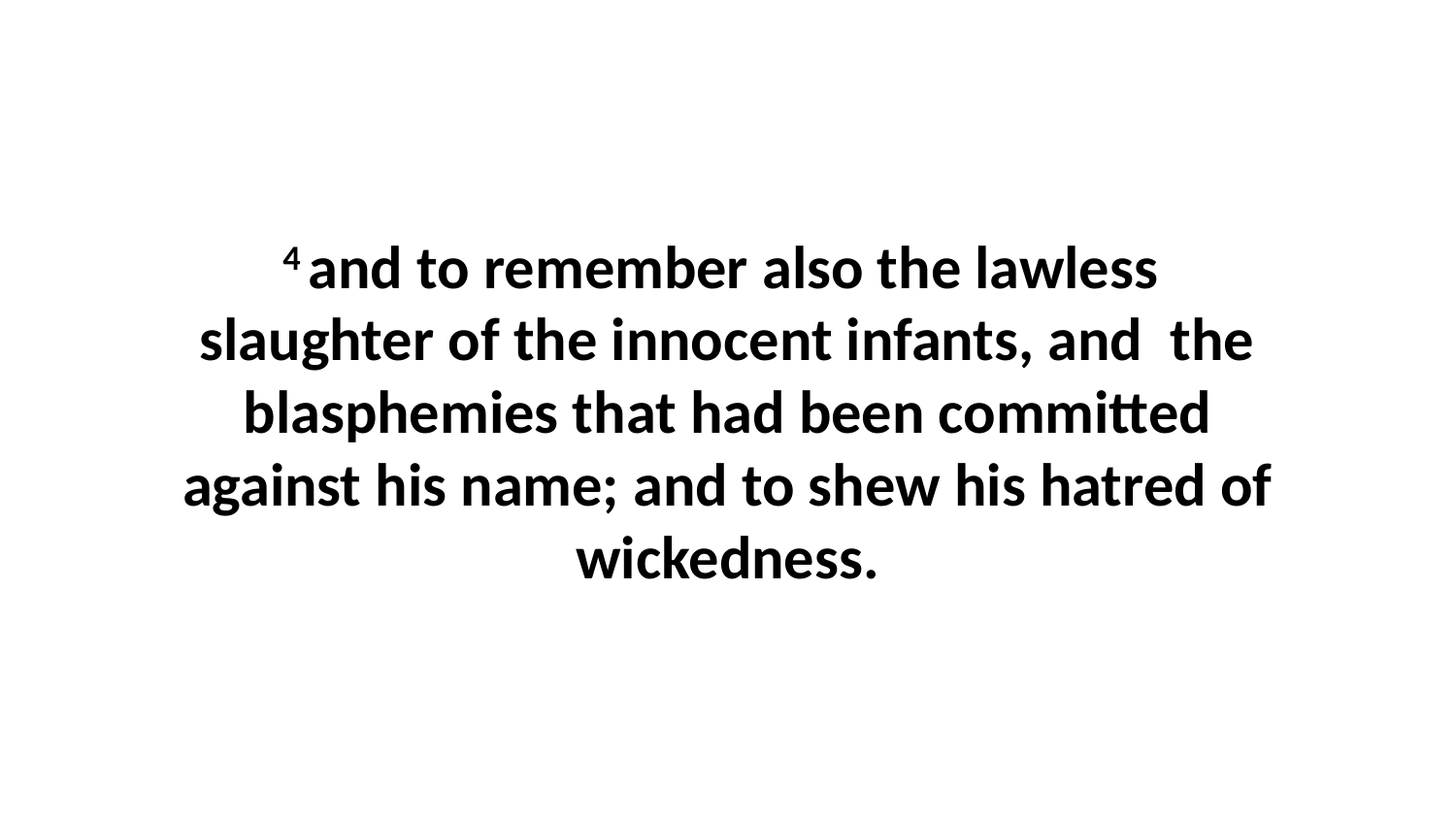

4 and to remember also the lawless  slaughter of the innocent infants, and  the blasphemies that had been committed against his name; and to shew his hatred of wickedness.